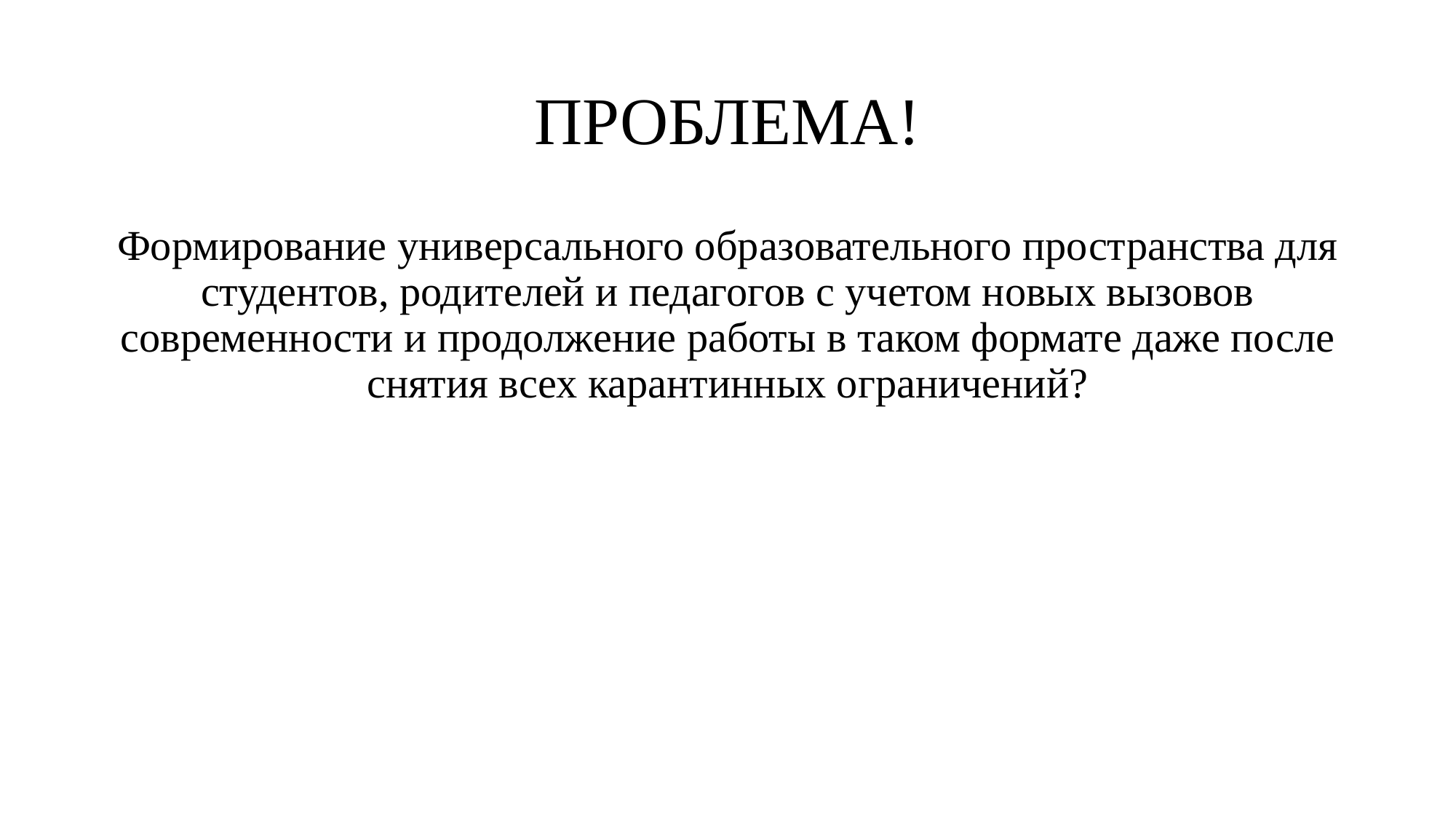

# ПРОБЛЕМА!
Формирование универсального образовательного пространства для студентов, родителей и педагогов с учетом новых вызовов современности и продолжение работы в таком формате даже после снятия всех карантинных ограничений?